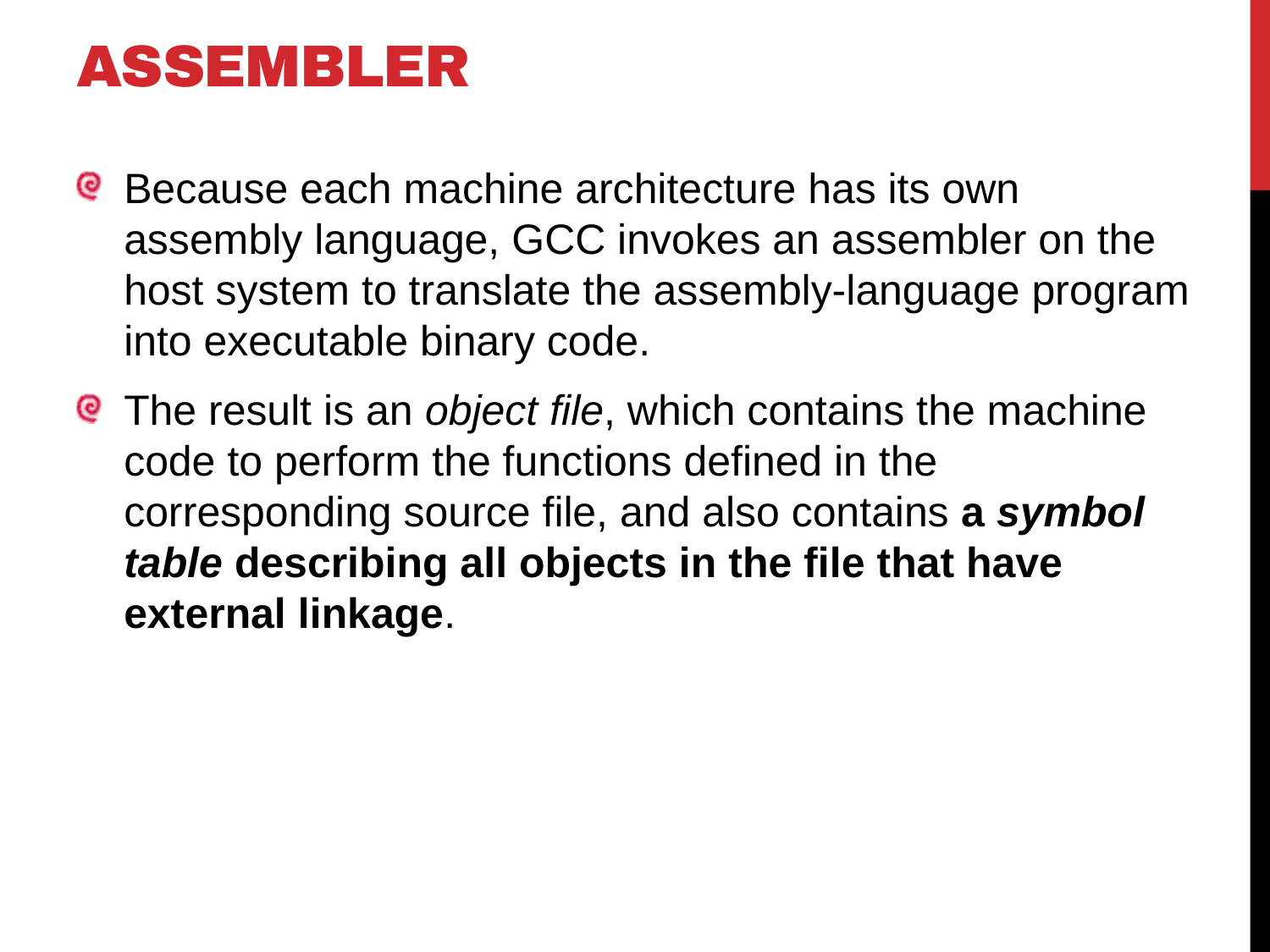

# assembler
Because each machine architecture has its own assembly language, GCC invokes an assembler on the host system to translate the assembly-language program into executable binary code.
The result is an object file, which contains the machine code to perform the functions defined in the corresponding source file, and also contains a symbol table describing all objects in the file that have external linkage.